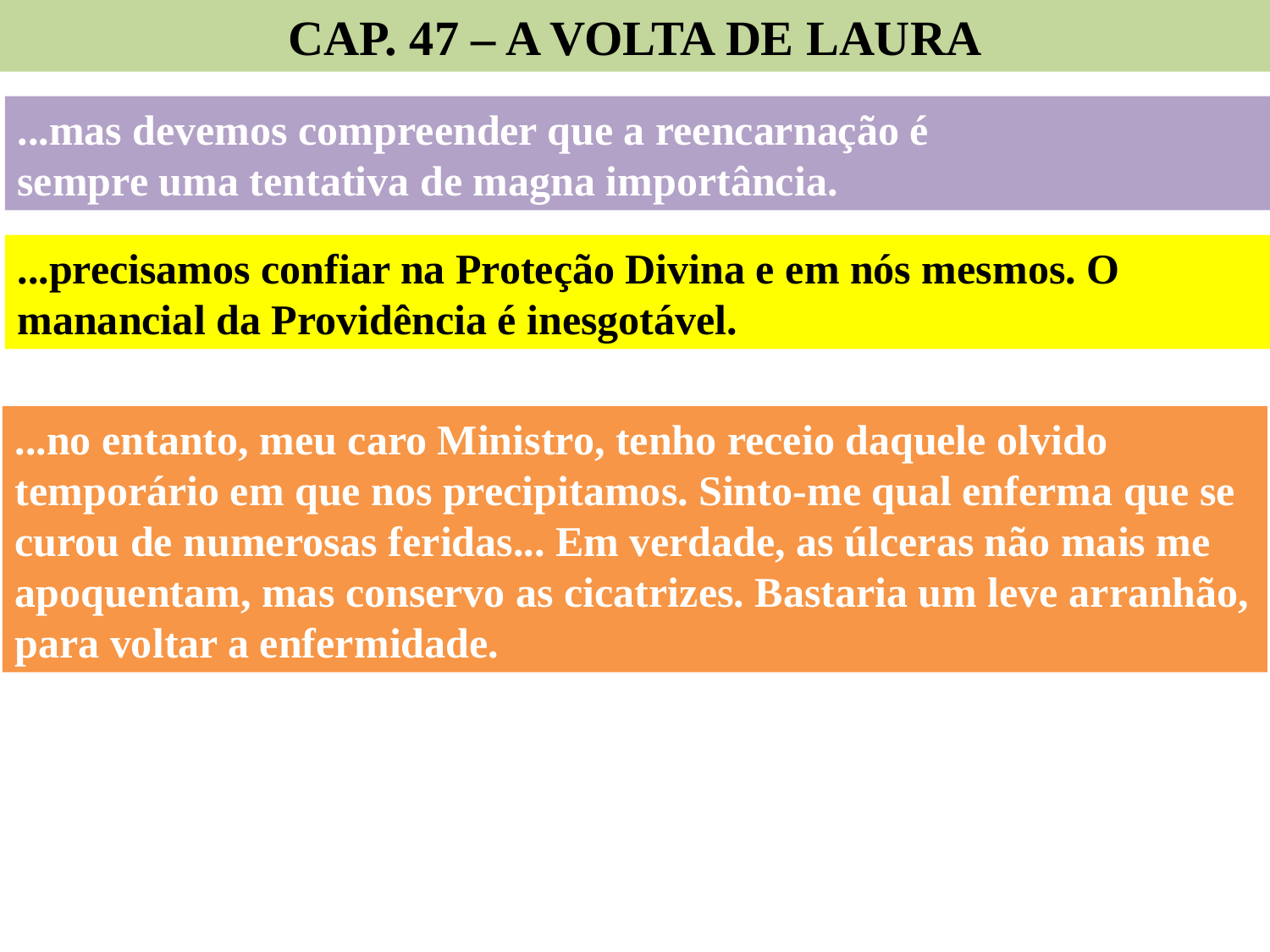

CAP. 47 – A VOLTA DE LAURA
...mas devemos compreender que a reencarnação é
sempre uma tentativa de magna importância.
...precisamos confiar na Proteção Divina e em nós mesmos. O
manancial da Providência é inesgotável.
...no entanto, meu caro Ministro, tenho receio daquele olvido temporário em que nos precipitamos. Sinto-me qual enferma que se curou de numerosas feridas... Em verdade, as úlceras não mais me apoquentam, mas conservo as cicatrizes. Bastaria um leve arranhão, para voltar a enfermidade.